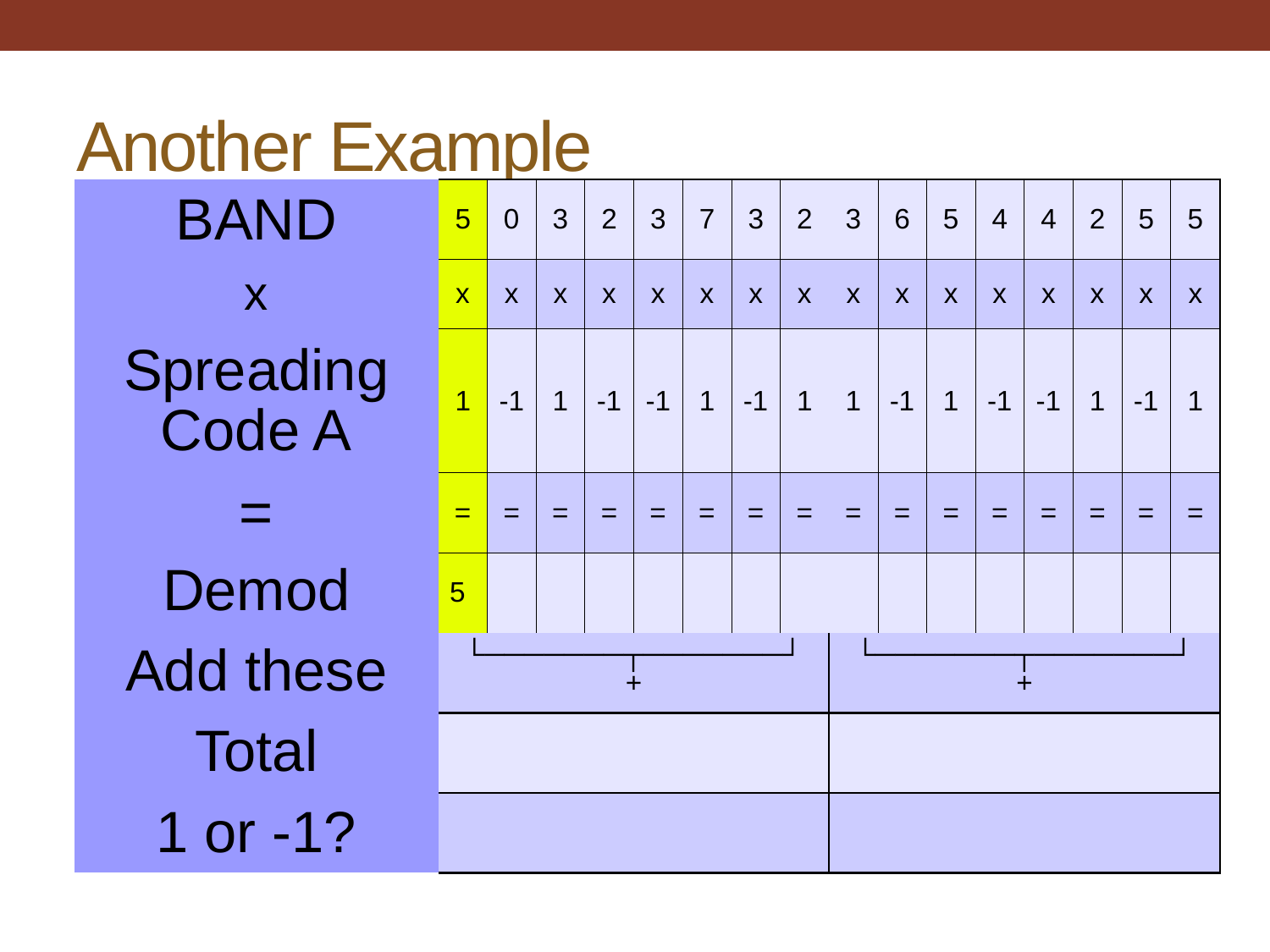

# Another Example
| BAND | 5 | 0 | 3 | 2 | 3 | 7 | 3 | 2 | 3 | 6 | 5 | 4 | 4 | 2 | 5 | 5 |
| --- | --- | --- | --- | --- | --- | --- | --- | --- | --- | --- | --- | --- | --- | --- | --- | --- |
| x | x | x | x | x | x | x | x | x | x | x | x | x | x | x | x | x |
| Spreading Code A | 1 | -1 | 1 | -1 | -1 | 1 | -1 | 1 | 1 | -1 | 1 | -1 | -1 | 1 | -1 | 1 |
| = | = | = | = | = | = | = | = | = | = | = | = | = | = | = | = | = |
| Demod | 5 |  |  |  |  |  |  |  |  |  |  |  |  |  |  |  |
| Add these | └───────┬───────┘ + |  |  |  |  |  |  |  | └───────┬───────┘ + |  |  |  |  |  |  |  |
| Total |  |  |  |  |  |  |  |  |  |  |  |  |  |  |  |  |
| 1 or -1? |  |  |  |  |  |  |  |  |  |  |  |  |  |  |  |  |